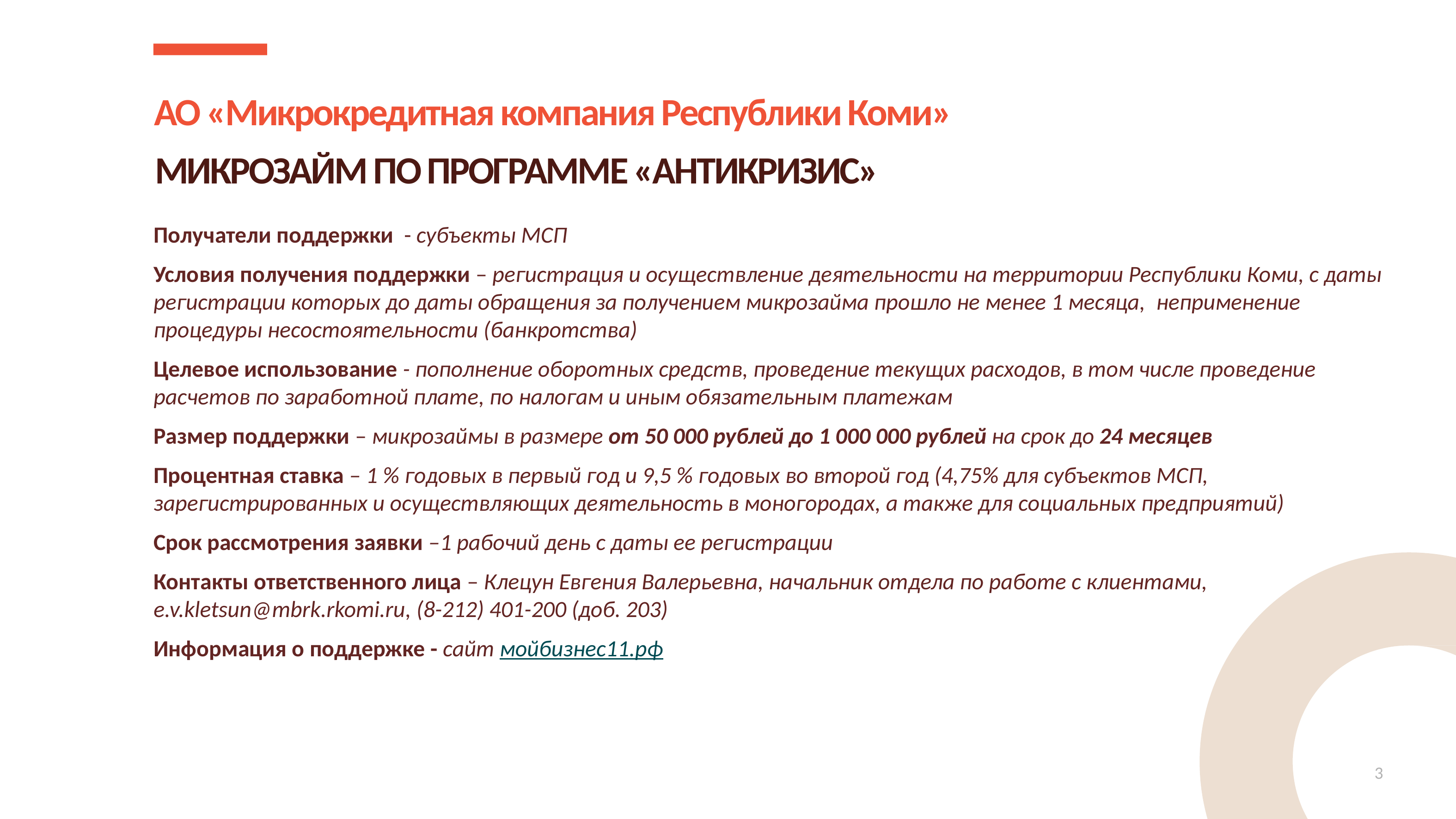

АО «Микрокредитная компания Республики Коми»
МИКРОЗАЙМ ПО ПРОГРАММЕ «АНТИКРИЗИС»
Получатели поддержки  - субъекты МСП
Условия получения поддержки – регистрация и осуществление деятельности на территории Республики Коми, с даты регистрации которых до даты обращения за получением микрозайма прошло не менее 1 месяца,  неприменение процедуры несостоятельности (банкротства)
Целевое использование - пополнение оборотных средств, проведение текущих расходов, в том числе проведение расчетов по заработной плате, по налогам и иным обязательным платежам
Размер поддержки – микрозаймы в размере от 50 000 рублей до 1 000 000 рублей на срок до 24 месяцев
Процентная ставка – 1 % годовых в первый год и 9,5 % годовых во второй год (4,75% для субъектов МСП, зарегистрированных и осуществляющих деятельность в моногородах, а также для социальных предприятий)
Срок рассмотрения заявки –1 рабочий день с даты ее регистрации
Контакты ответственного лица – Клецун Евгения Валерьевна, начальник отдела по работе с клиентами, e.v.kletsun@mbrk.rkomi.ru, (8-212) 401-200 (доб. 203)
Информация о поддержке - сайт мойбизнес11.рф

3